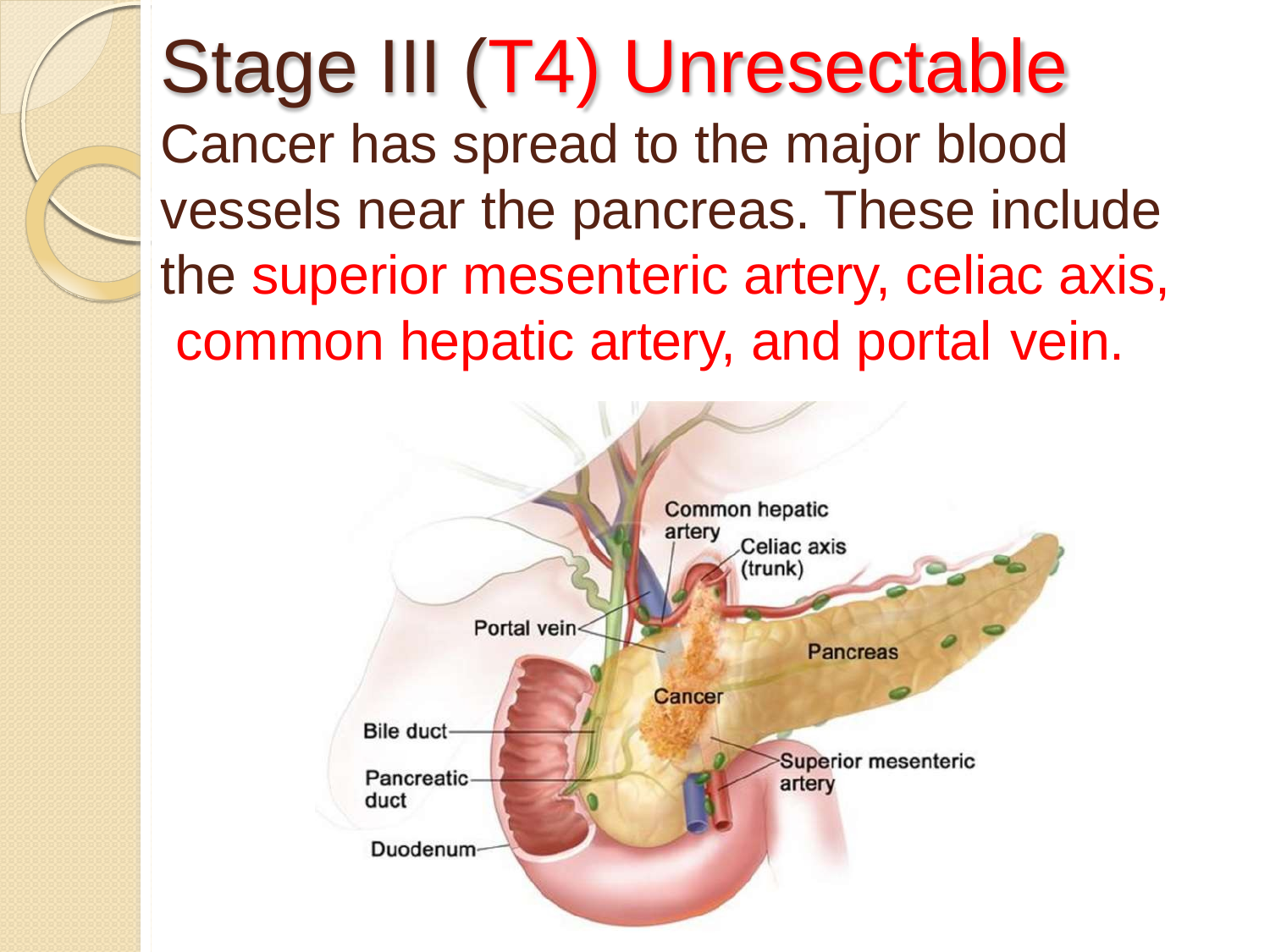

# Stage III (T4) Unresectable
Cancer has spread to the major blood  vessels near the pancreas. These include  the superior mesenteric artery, celiac axis,  common hepatic artery, and portal vein.